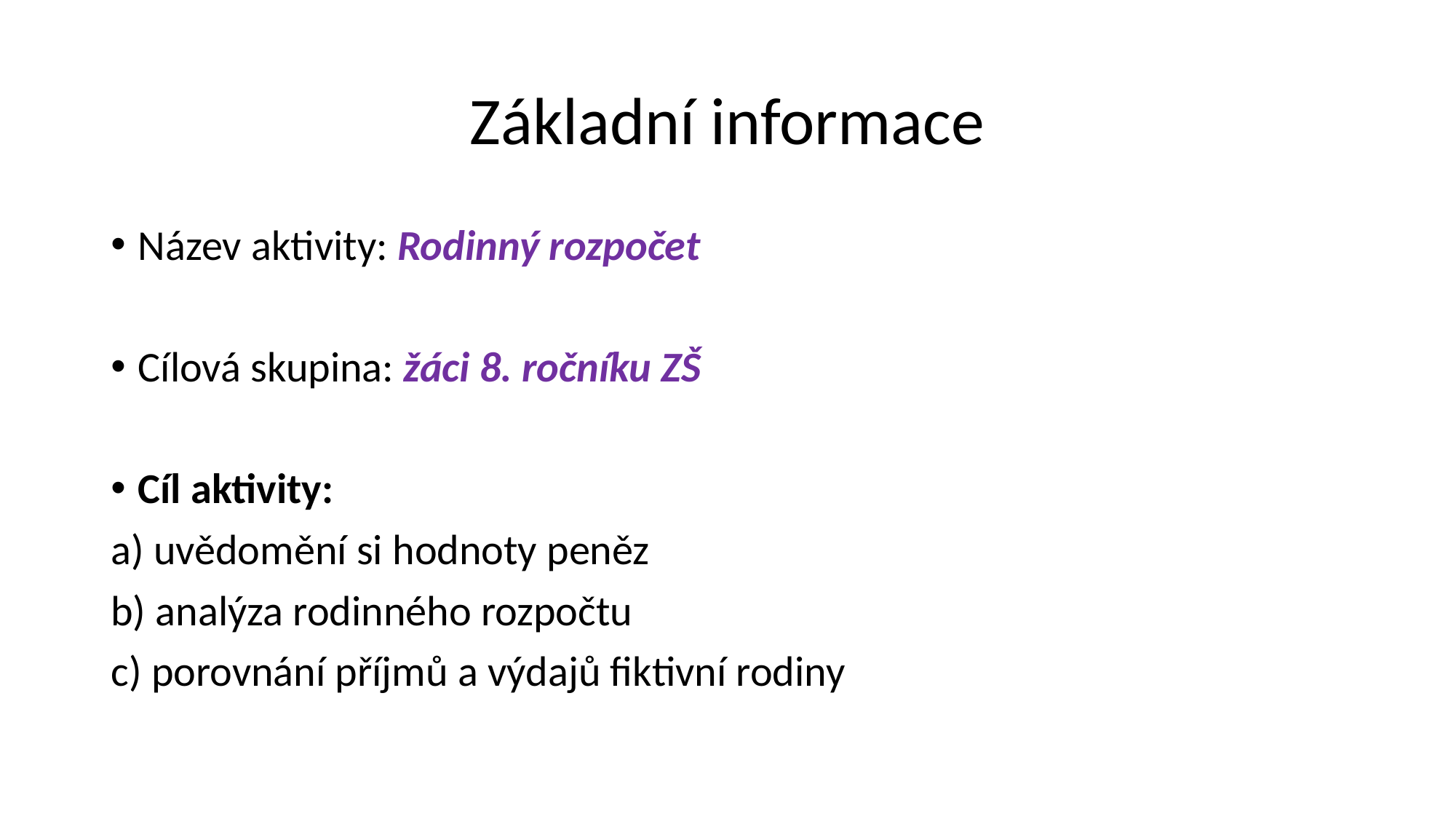

# Základní informace
Název aktivity: Rodinný rozpočet

Cílová skupina: žáci 8. ročníku ZŠ

Cíl aktivity:
a) uvědomění si hodnoty peněz
b) analýza rodinného rozpočtu
c) porovnání příjmů a výdajů fiktivní rodiny